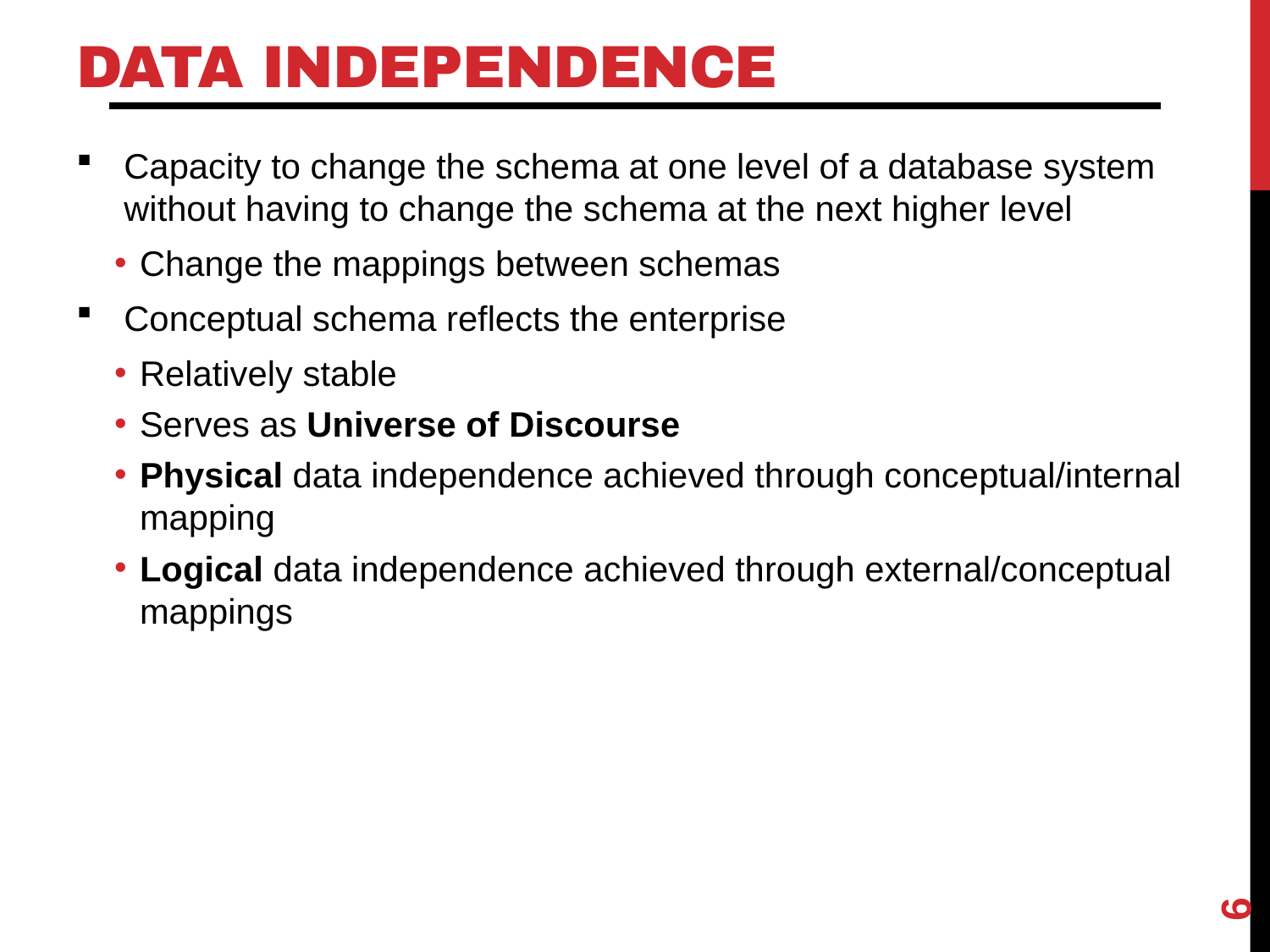

# Data Independence
Capacity to change the schema at one level of a database system without having to change the schema at the next higher level
Change the mappings between schemas
Conceptual schema reflects the enterprise
Relatively stable
Serves as Universe of Discourse
Physical data independence achieved through conceptual/internal mapping
Logical data independence achieved through external/conceptual mappings

6